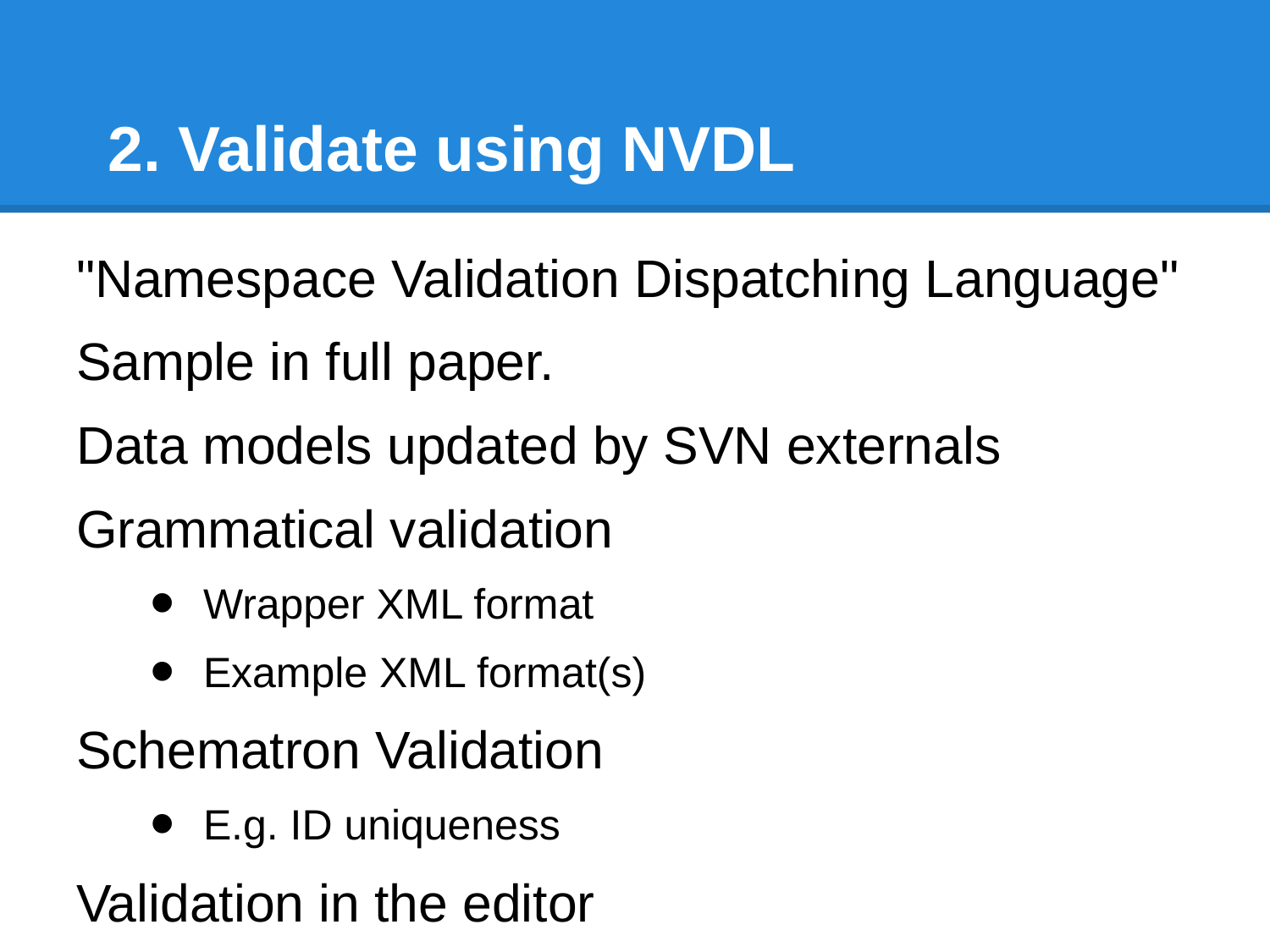

# 2. Validate using NVDL
"Namespace Validation Dispatching Language"
Sample in full paper.
Data models updated by SVN externals
Grammatical validation
Wrapper XML format
Example XML format(s)
Schematron Validation
E.g. ID uniqueness
Validation in the editor